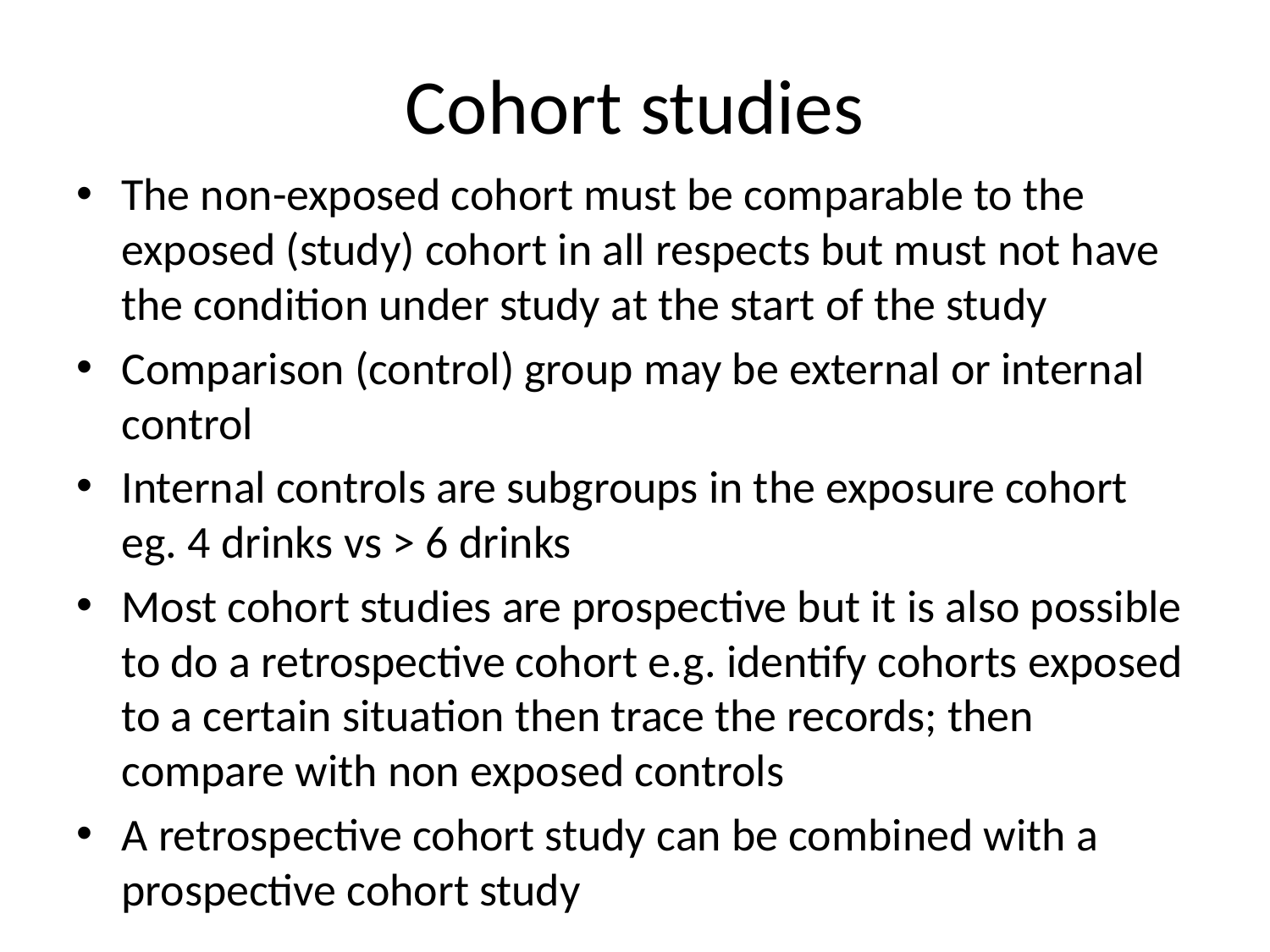

# Cohort studies
The non-exposed cohort must be comparable to the exposed (study) cohort in all respects but must not have the condition under study at the start of the study
Comparison (control) group may be external or internal control
Internal controls are subgroups in the exposure cohort eg. 4 drinks vs > 6 drinks
Most cohort studies are prospective but it is also possible to do a retrospective cohort e.g. identify cohorts exposed to a certain situation then trace the records; then compare with non exposed controls
A retrospective cohort study can be combined with a prospective cohort study